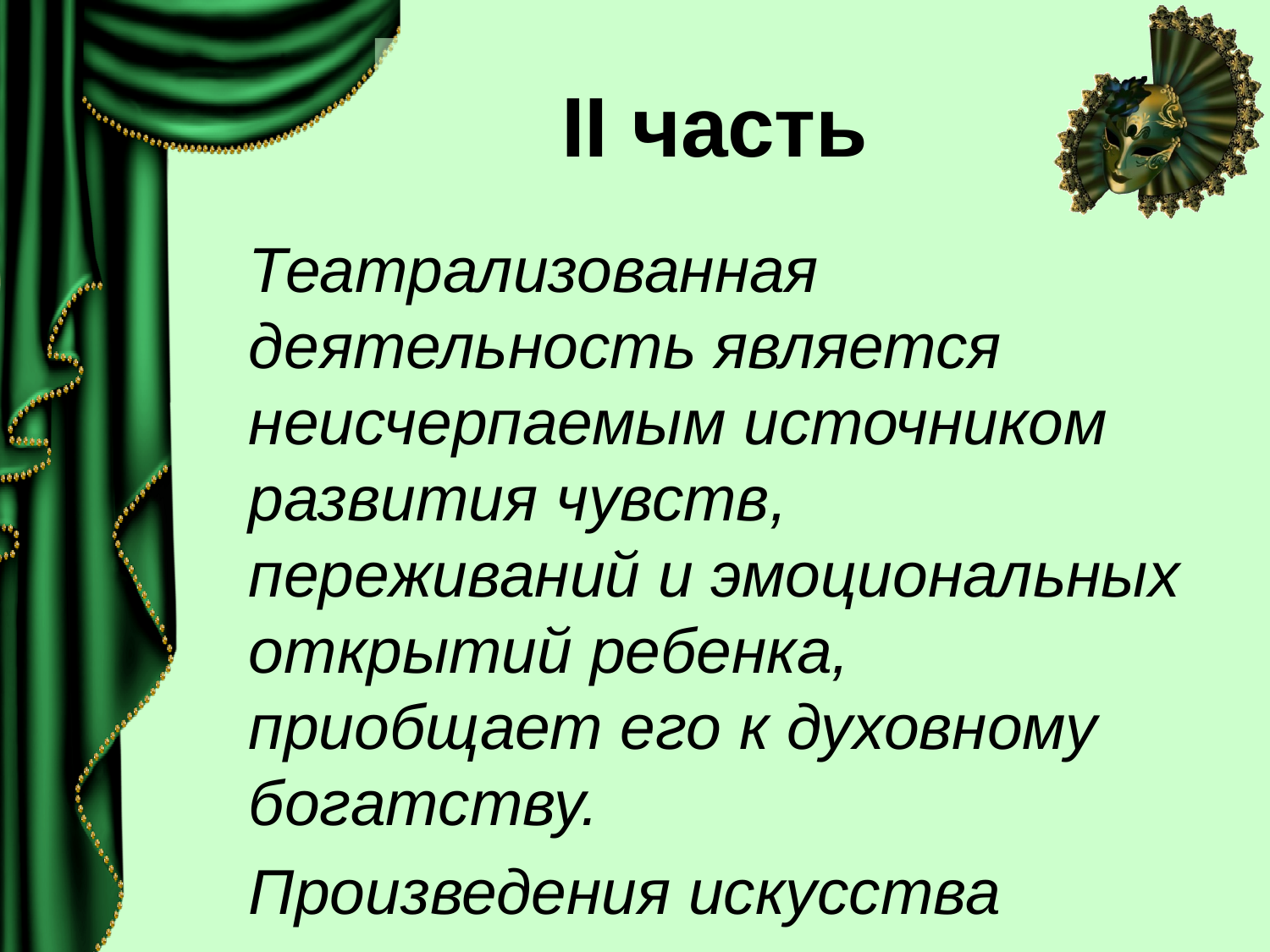

# II часть
	Театрализованная деятельность является неисчерпаемым источником развития чувств, переживаний и эмоциональных открытий ребенка, приобщает его к духовному богатству.
	Произведения искусства заставляют волноваться, сопереживать персонажам и событиям.